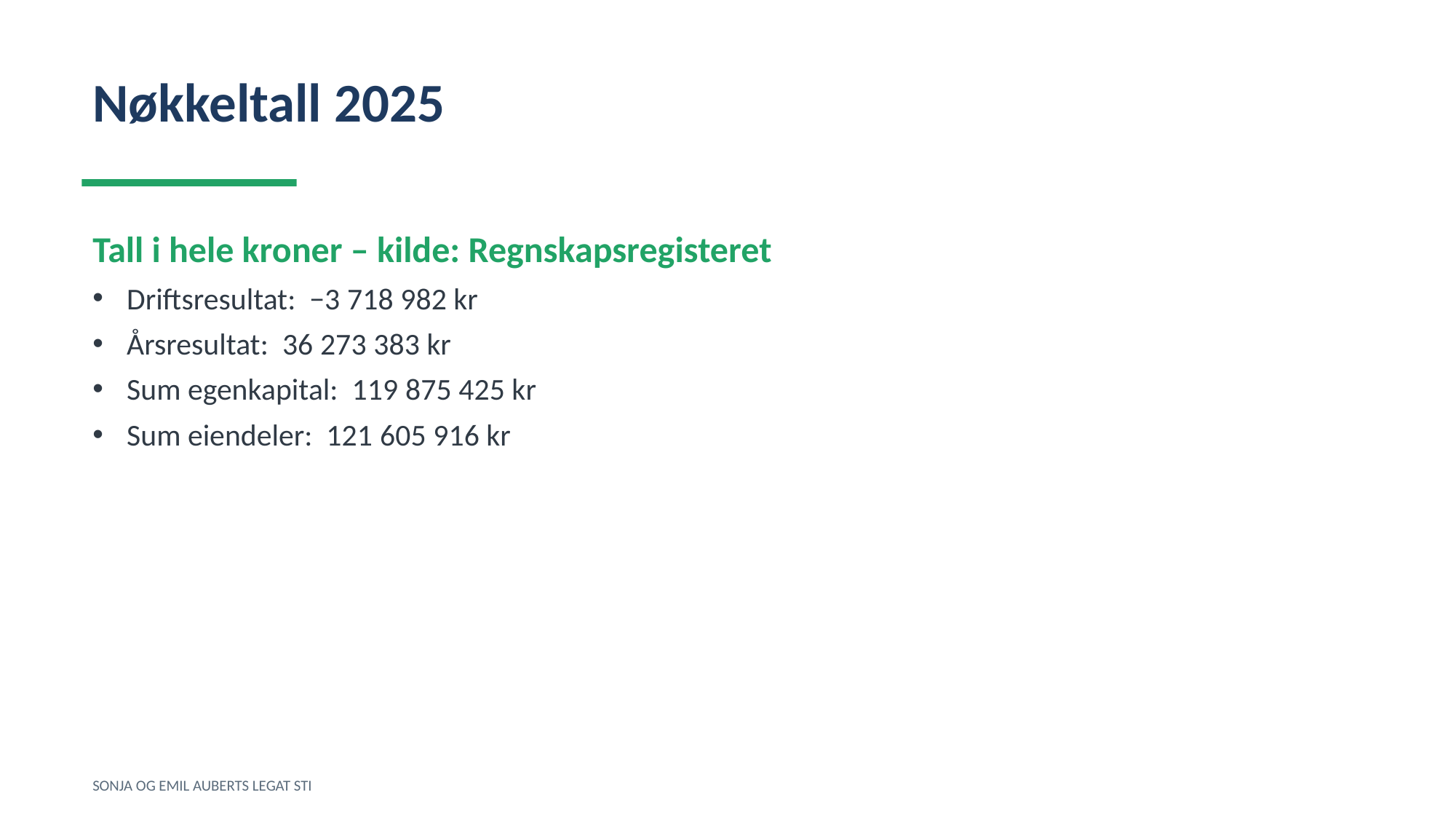

Nøkkeltall 2025

Tall i hele kroner – kilde: Regnskapsregisteret
Driftsresultat:  −3 718 982 kr
Årsresultat:  36 273 383 kr
Sum egenkapital:  119 875 425 kr
Sum eiendeler:  121 605 916 kr
SONJA OG EMIL AUBERTS LEGAT STI